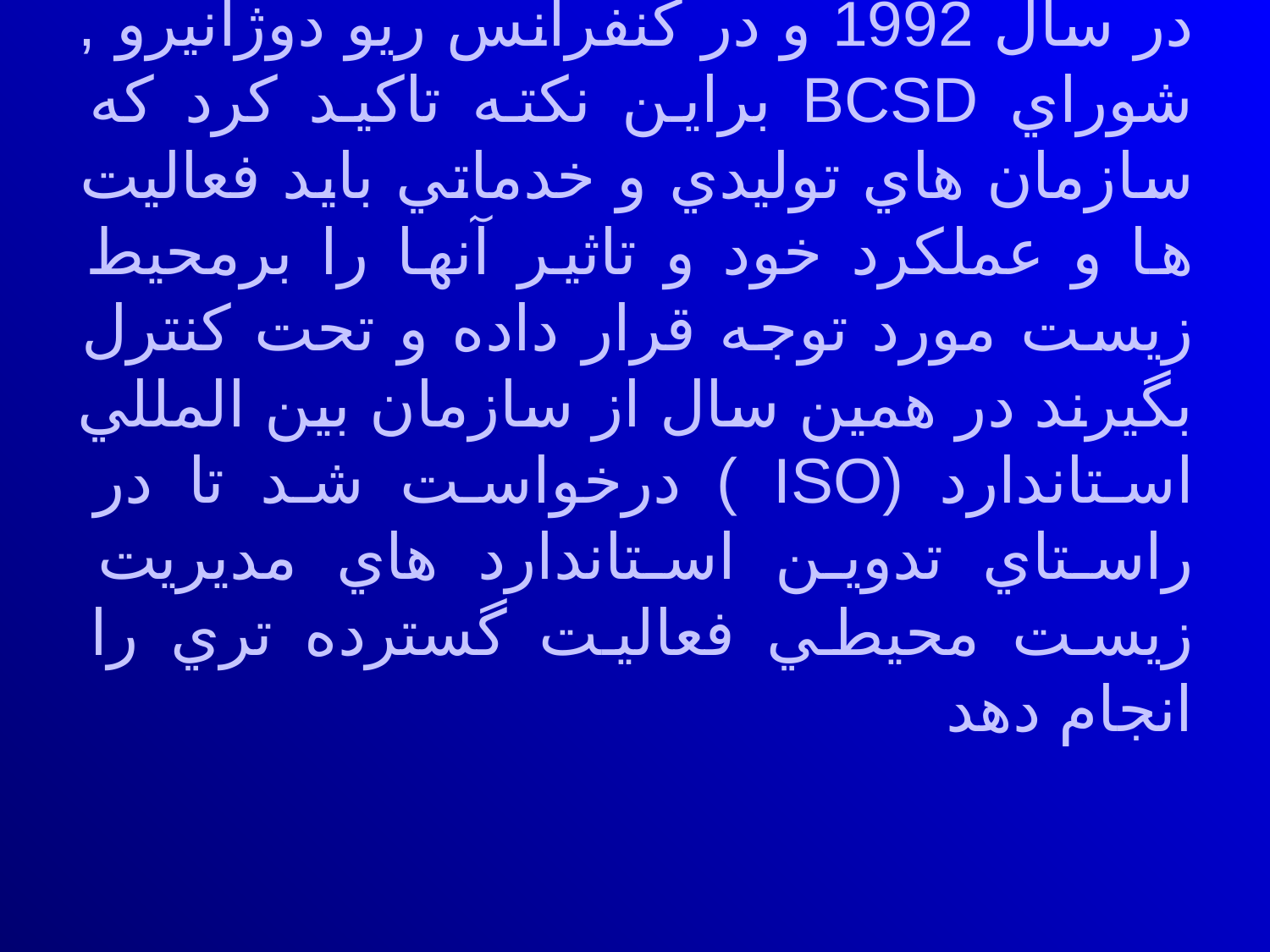

# در سال 1992 و در كنفرانس ريو دوژانيرو , شوراي BCSD براين نكته تاكيد كرد كه سازمان هاي توليدي و خدماتي بايد فعاليت ها و عملكرد خود و تاثير آنها را برمحيط زيست مورد توجه قرار داده و تحت كنترل بگيرند در همين سال از سازمان بين المللي استاندارد (ISO ) درخواست شد تا در راستاي تدوين استاندارد هاي مديريت زيست محيطي فعاليت گسترده تري را انجام دهد